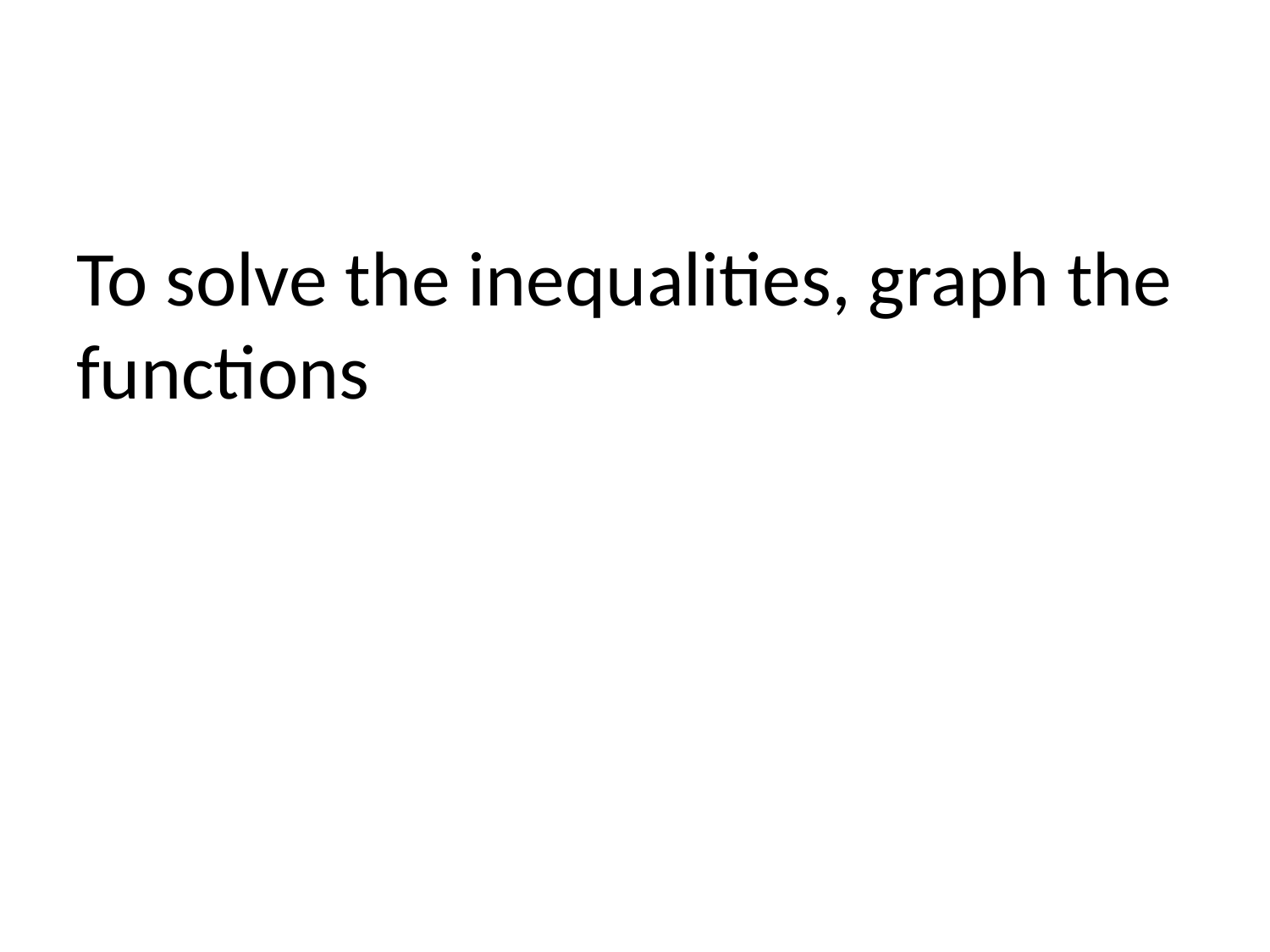

To solve the inequalities, graph the functions